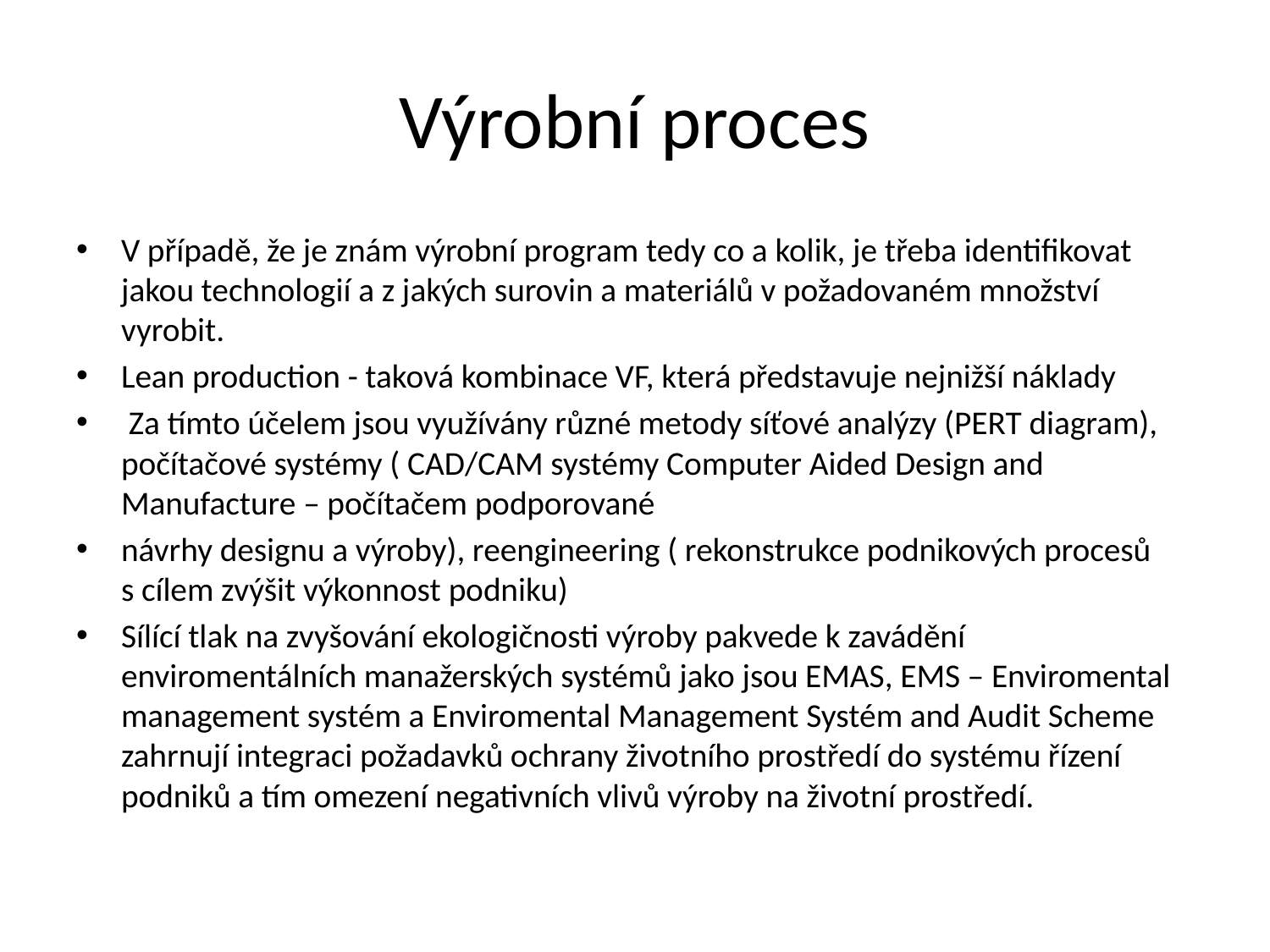

# Výrobní proces
V případě, že je znám výrobní program tedy co a kolik, je třeba identifikovat jakou technologií a z jakých surovin a materiálů v požadovaném množství vyrobit.
Lean production - taková kombinace VF, která představuje nejnižší náklady
 Za tímto účelem jsou využívány různé metody síťové analýzy (PERT diagram), počítačové systémy ( CAD/CAM systémy Computer Aided Design and Manufacture – počítačem podporované
návrhy designu a výroby), reengineering ( rekonstrukce podnikových procesů s cílem zvýšit výkonnost podniku)
Sílící tlak na zvyšování ekologičnosti výroby pakvede k zavádění enviromentálních manažerských systémů jako jsou EMAS, EMS – Enviromental management systém a Enviromental Management Systém and Audit Scheme zahrnují integraci požadavků ochrany životního prostředí do systému řízení podniků a tím omezení negativních vlivů výroby na životní prostředí.